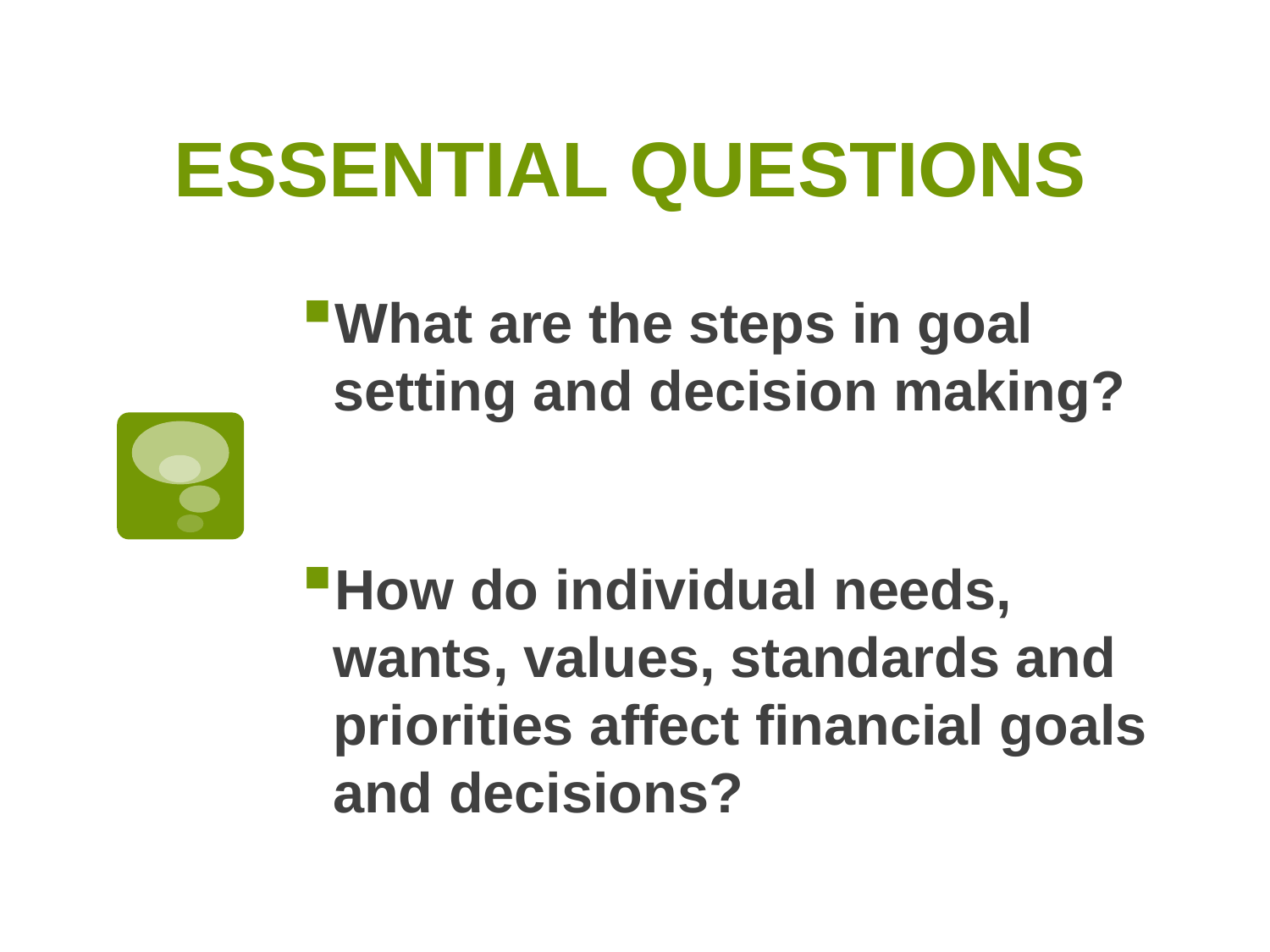

# ESSENTIAL QUESTIONS
What are the steps in goal setting and decision making?

How do individual needs, wants, values, standards and priorities affect financial goals and decisions?